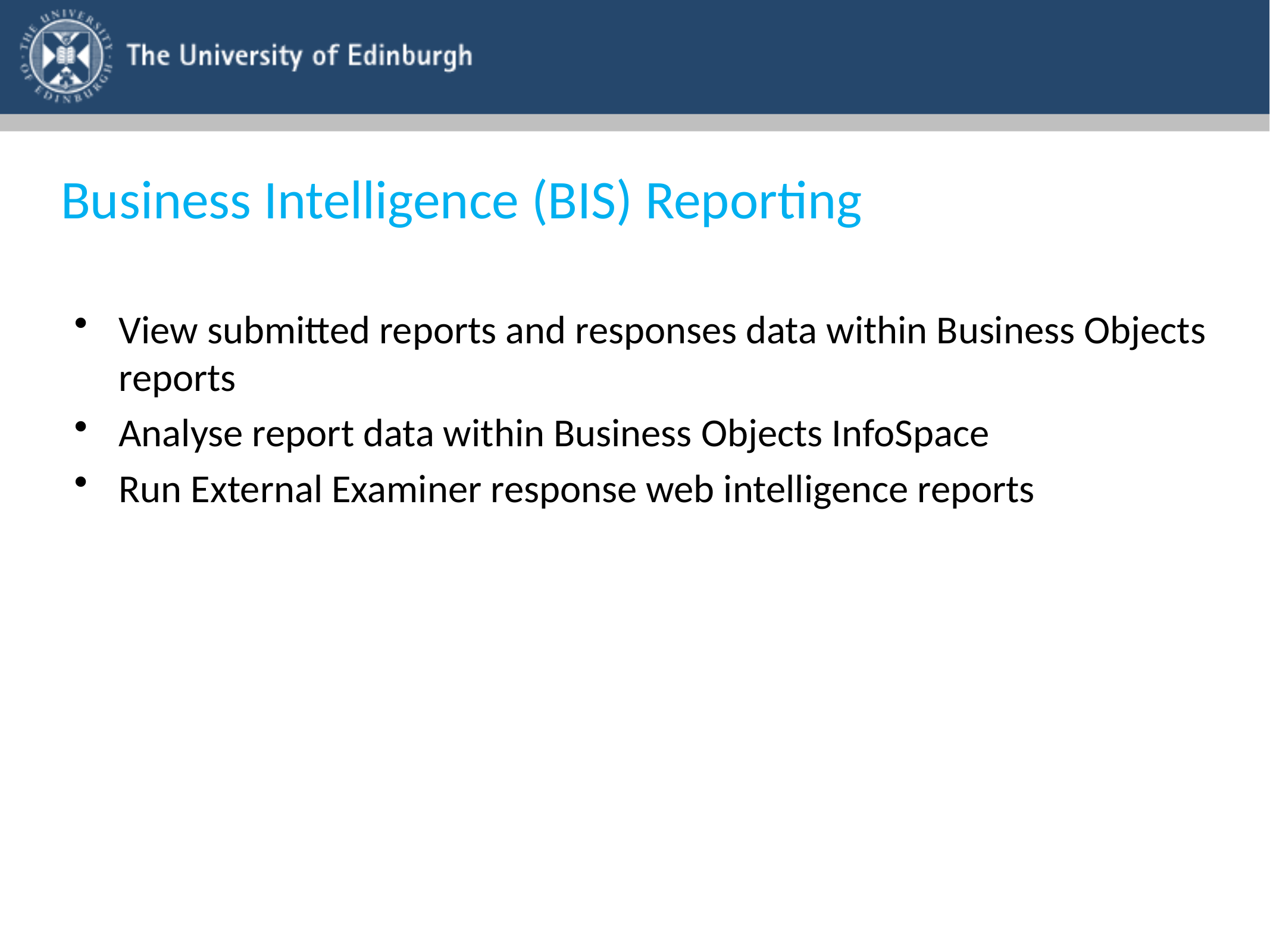

# Business Intelligence (BIS) Reporting

View submitted reports and responses data within Business Objects reports
Analyse report data within Business Objects InfoSpace
Run External Examiner response web intelligence reports